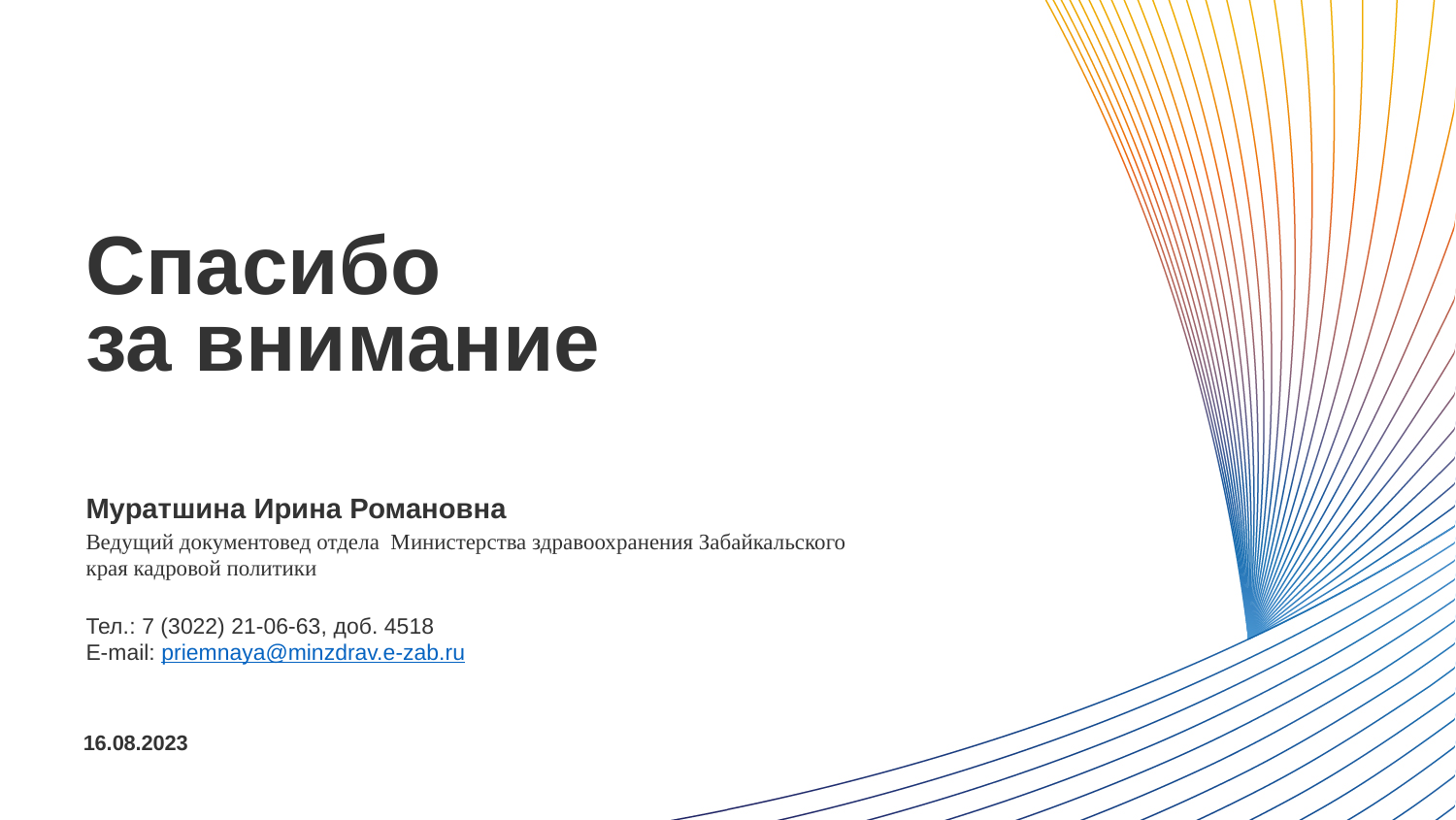

Спасибо
за внимание
Муратшина Ирина Романовна
Ведущий документовед отдела  Министерства здравоохранения Забайкальского края кадровой политики
Тел.: 7 (3022) 21-06-63, доб. 4518
E-mail: priemnaya@minzdrav.e-zab.ru
16.08.2023